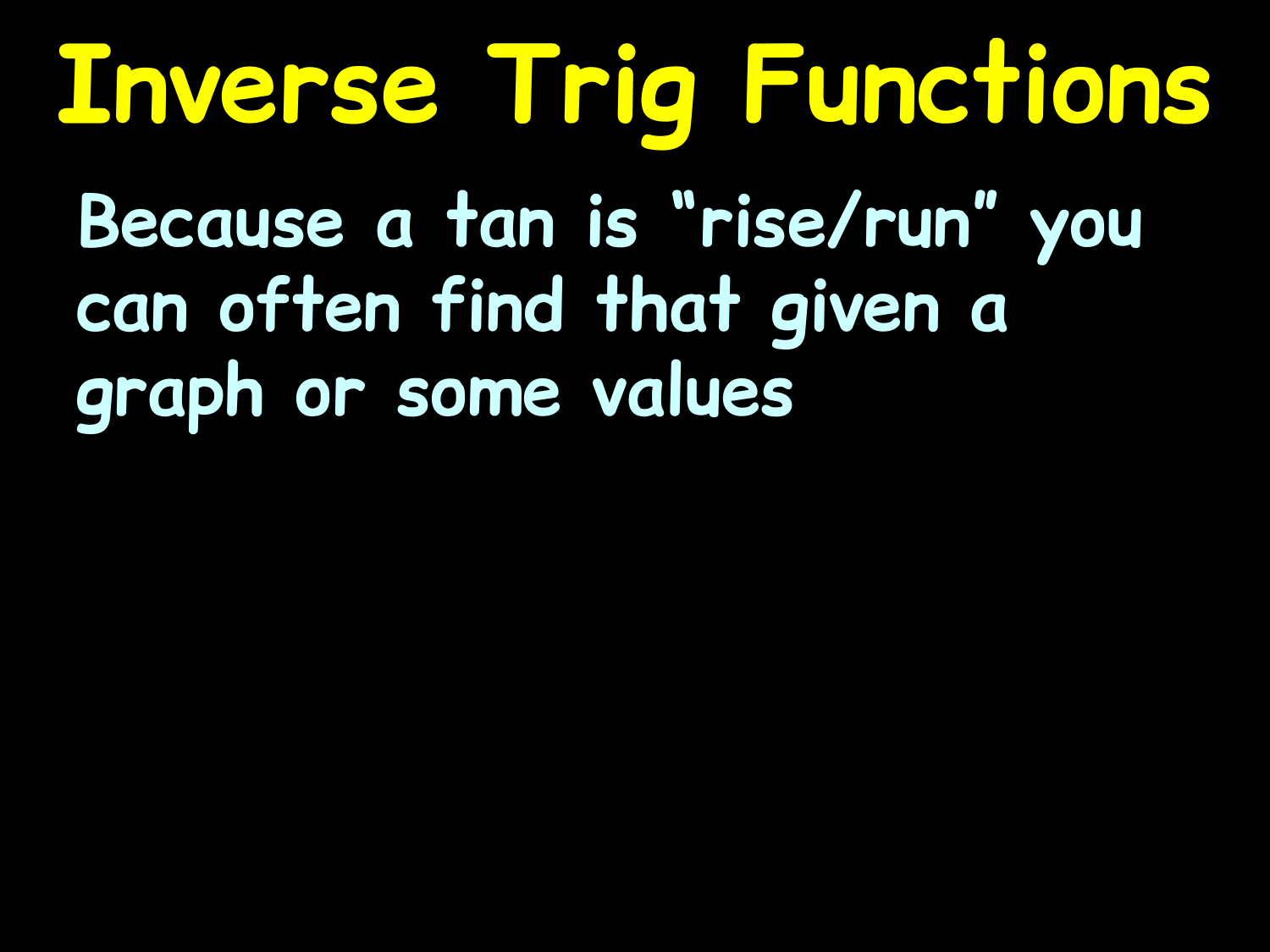

# Inverse Trig Functions
Because a tan is “rise/run” you can often find that given a graph or some values